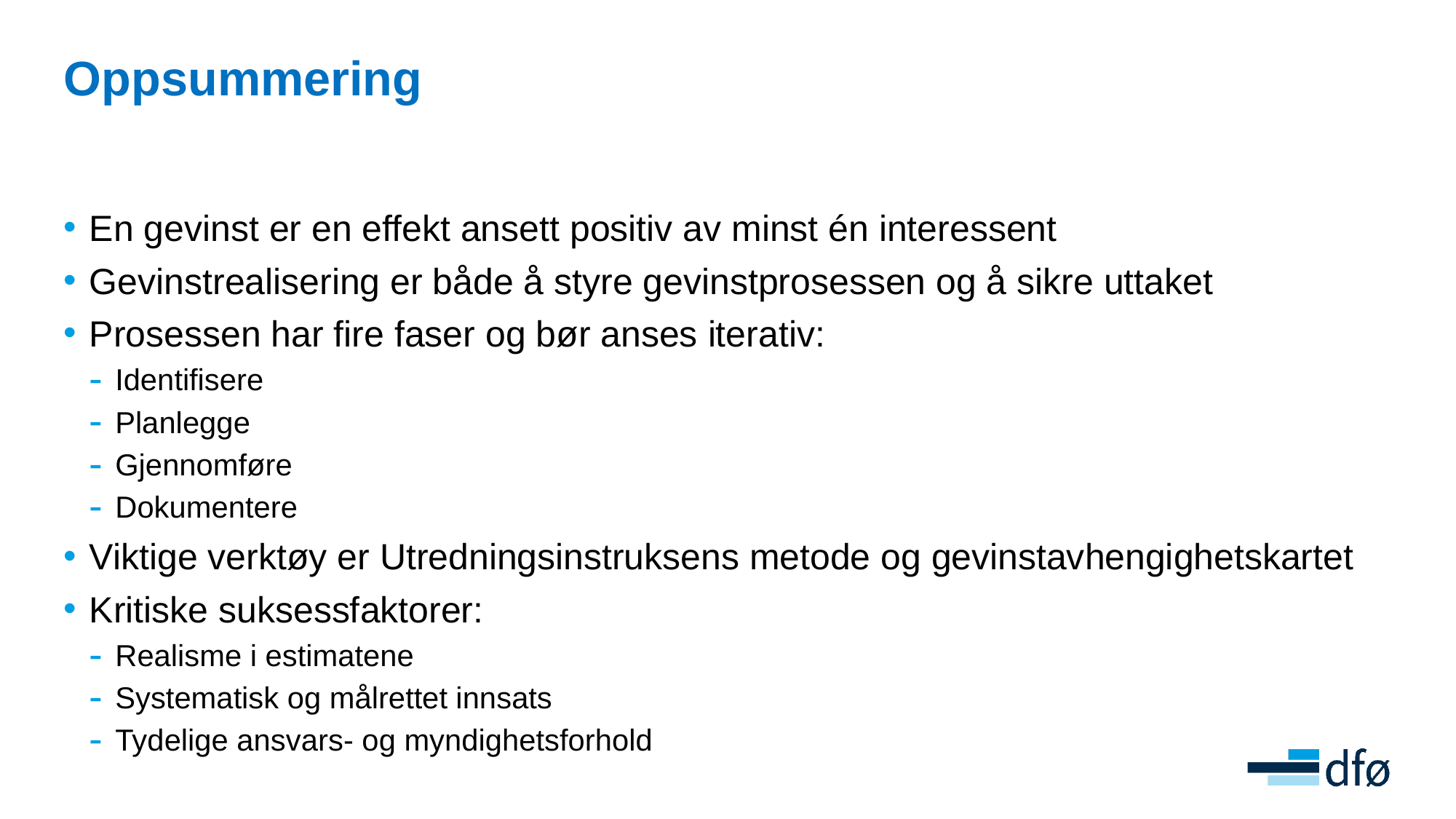

# Oppsummering
En gevinst er en effekt ansett positiv av minst én interessent
Gevinstrealisering er både å styre gevinstprosessen og å sikre uttaket
Prosessen har fire faser og bør anses iterativ:
Identifisere
Planlegge
Gjennomføre
Dokumentere
Viktige verktøy er Utredningsinstruksens metode og gevinstavhengighetskartet
Kritiske suksessfaktorer:
Realisme i estimatene
Systematisk og målrettet innsats
Tydelige ansvars- og myndighetsforhold